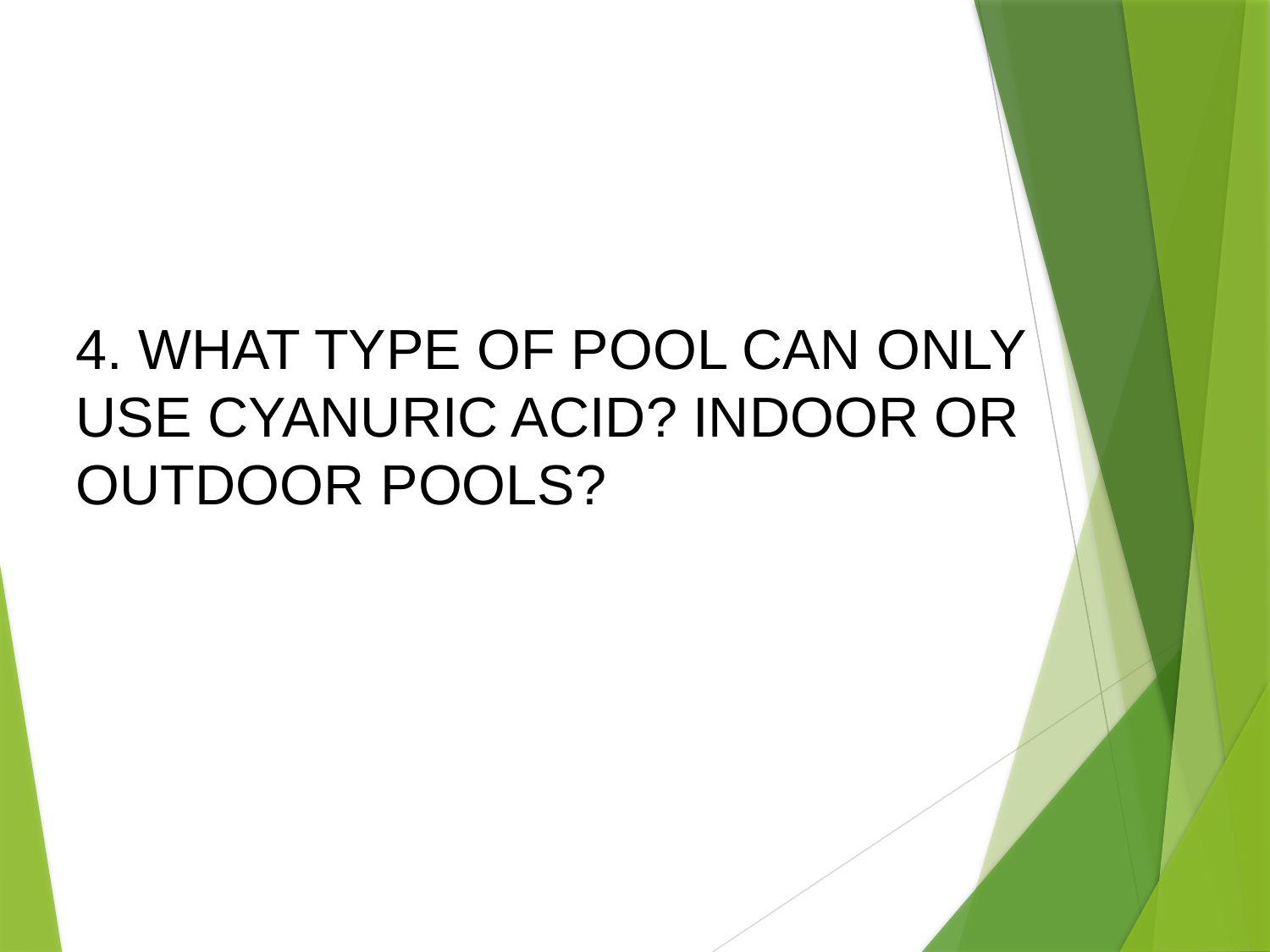

4. What type of pool can only use cyanuric acid? indoor or outdoor pools?